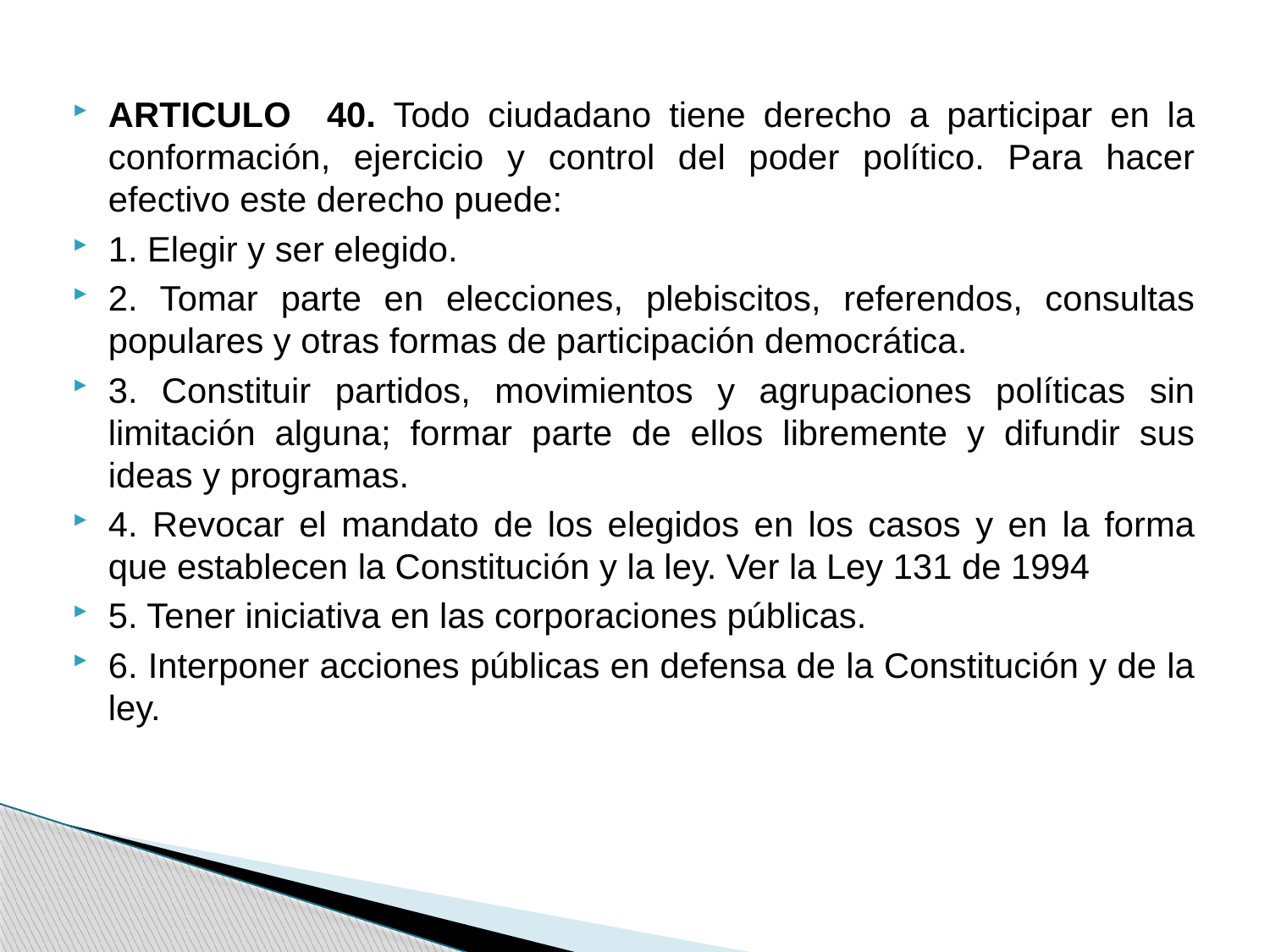

ARTICULO  40. Todo ciudadano tiene derecho a participar en la conformación, ejercicio y control del poder político. Para hacer efectivo este derecho puede:
1. Elegir y ser elegido.
2. Tomar parte en elecciones, plebiscitos, referendos, consultas populares y otras formas de participación democrática.
3. Constituir partidos, movimientos y agrupaciones políticas sin limitación alguna; formar parte de ellos libremente y difundir sus ideas y programas.
4. Revocar el mandato de los elegidos en los casos y en la forma que establecen la Constitución y la ley. Ver la Ley 131 de 1994
5. Tener iniciativa en las corporaciones públicas.
6. Interponer acciones públicas en defensa de la Constitución y de la ley.